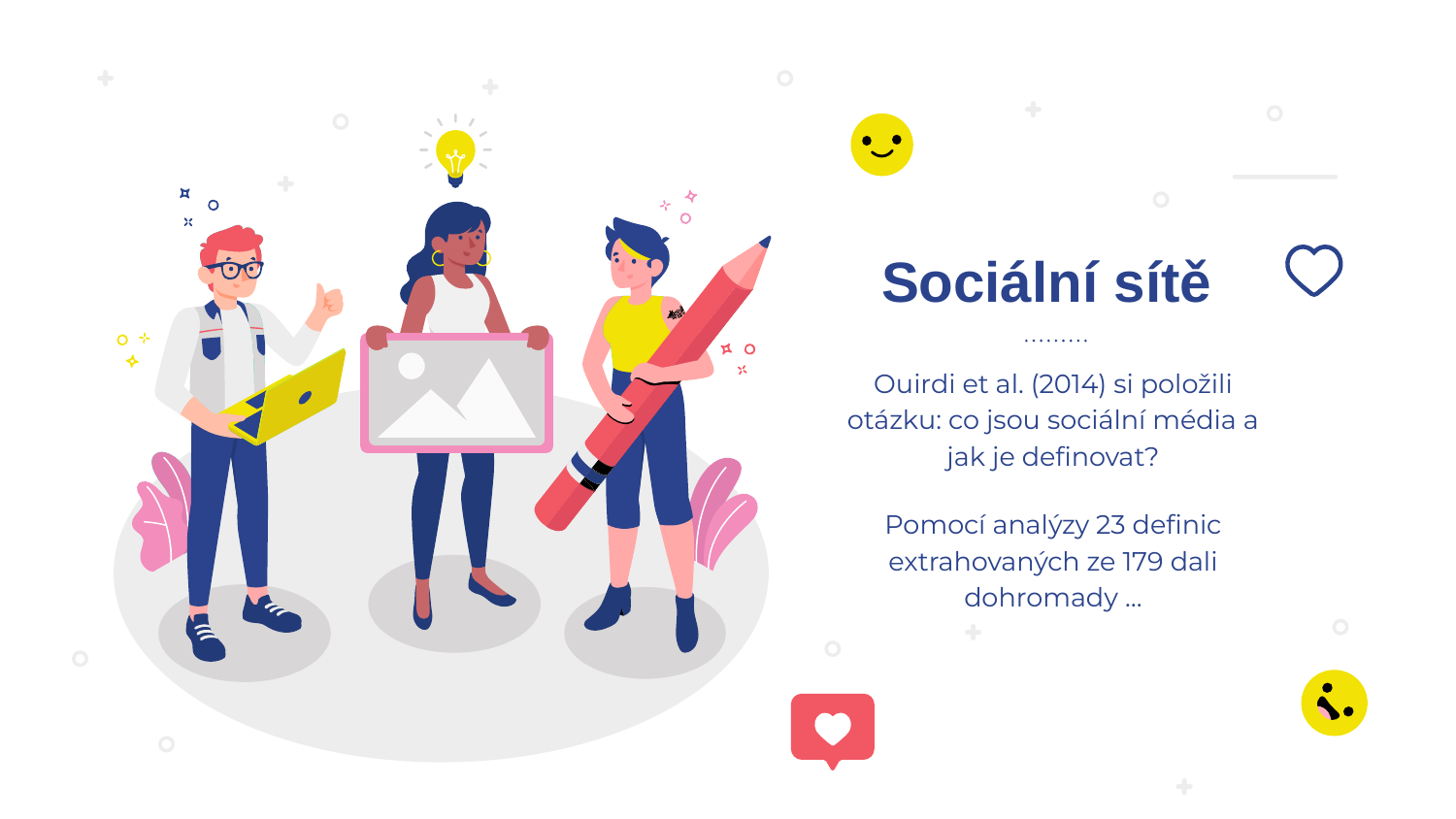

# Sociální sítě

Ouirdi et al. (2014) si položili otázku: co jsou sociální média a jak je definovat?
Pomocí analýzy 23 definic extrahovaných ze 179 dali dohromady …